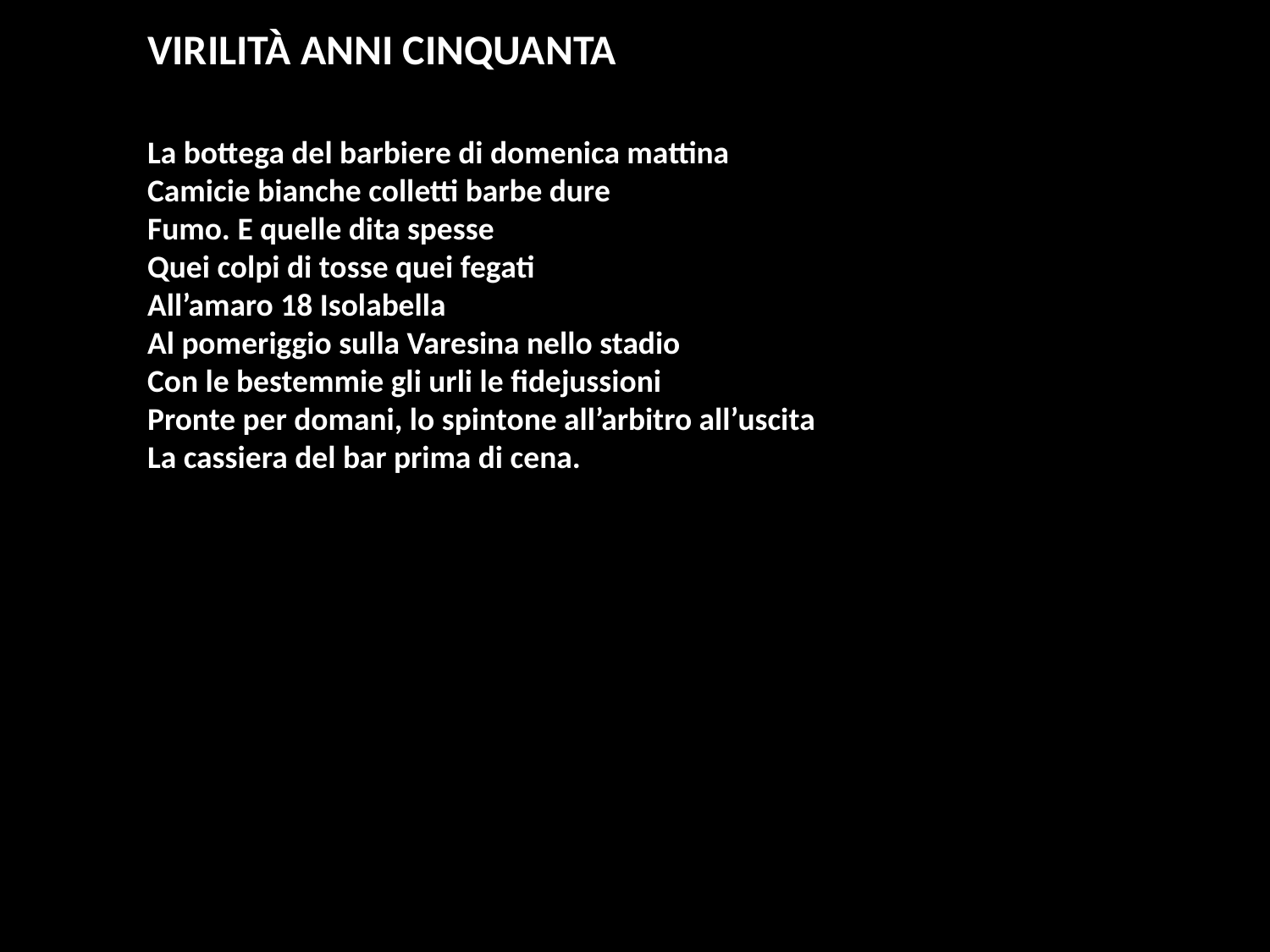

VIRILITÀ ANNI CINQUANTA
La bottega del barbiere di domenica mattina
Camicie bianche colletti barbe dure
Fumo. E quelle dita spesse
Quei colpi di tosse quei fegati
All’amaro 18 Isolabella
Al pomeriggio sulla Varesina nello stadio
Con le bestemmie gli urli le fidejussioni
Pronte per domani, lo spintone all’arbitro all’uscita
La cassiera del bar prima di cena.